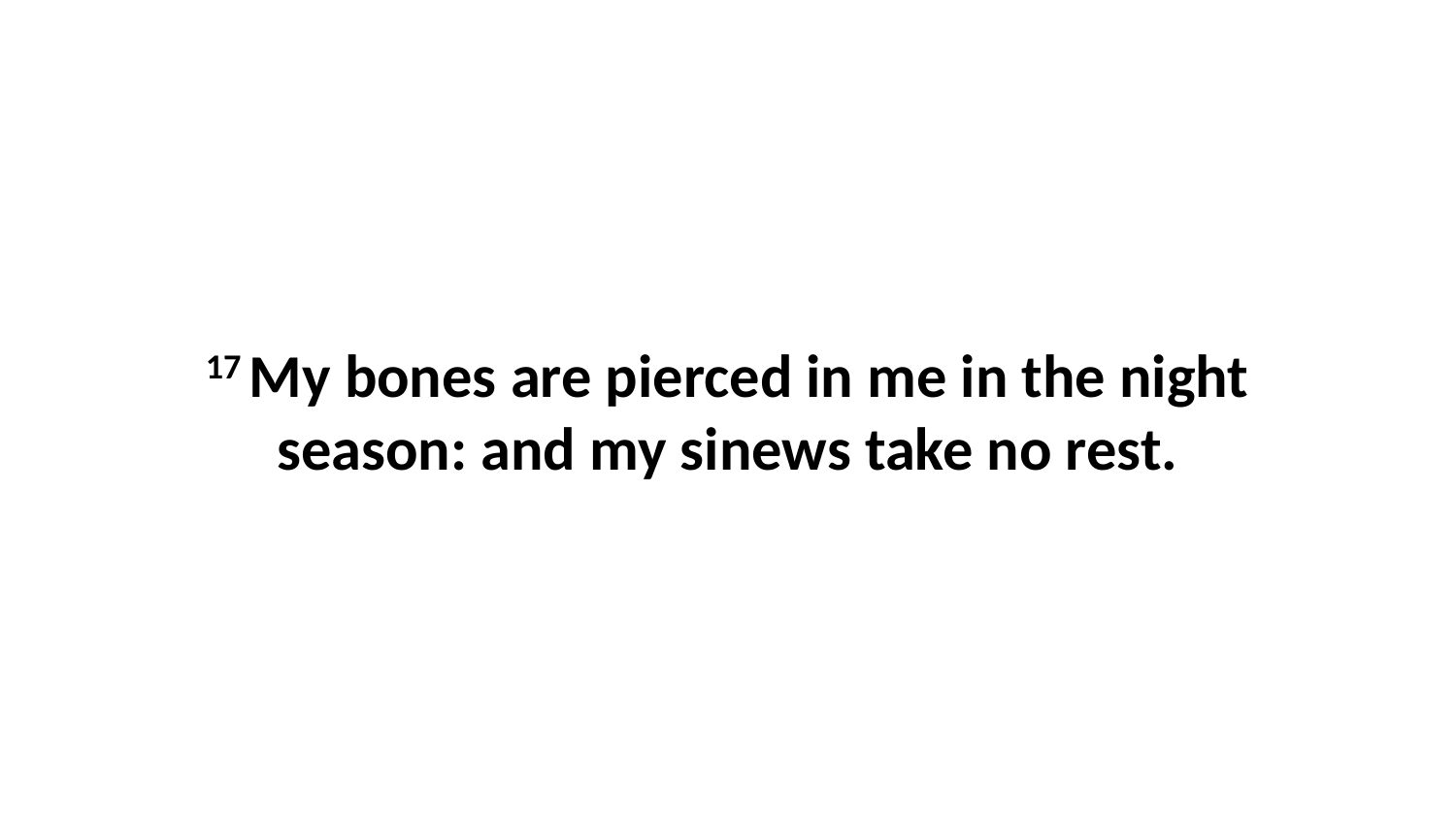

17 My bones are pierced in me in the night season: and my sinews take no rest.